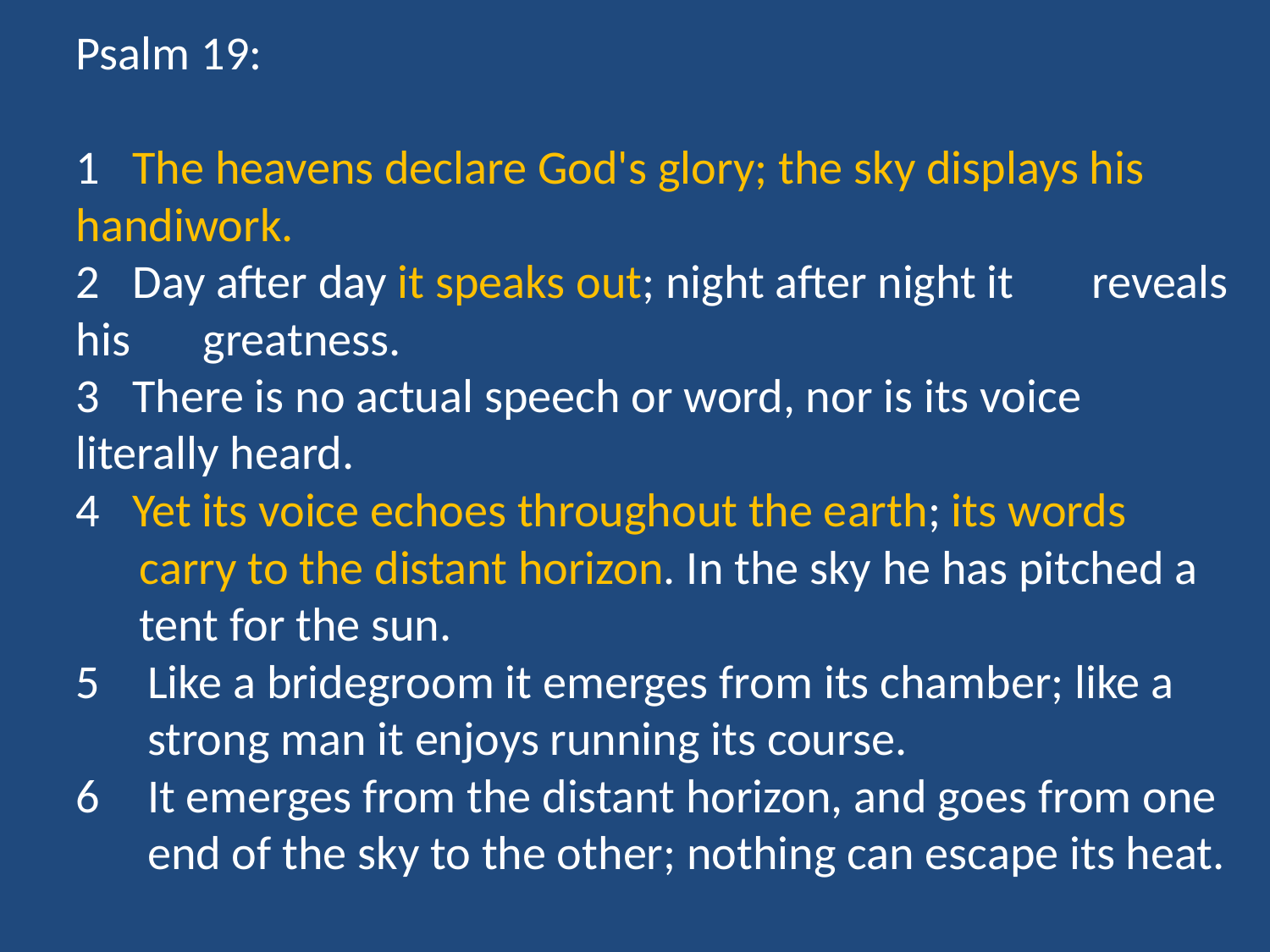

Psalm 19:

1   The heavens declare God's glory; the sky displays his 	handiwork.
2   Day after day it speaks out; night after night it 	reveals his 	greatness.
3   There is no actual speech or word, nor is its voice 	literally heard.
4   Yet its voice echoes throughout the earth; its words
	carry to the distant horizon. In the sky he has pitched a 	tent for the sun.
Like a bridegroom it emerges from its chamber; like a strong man it enjoys running its course.
It emerges from the distant horizon, and goes from one end of the sky to the other; nothing can escape its heat.